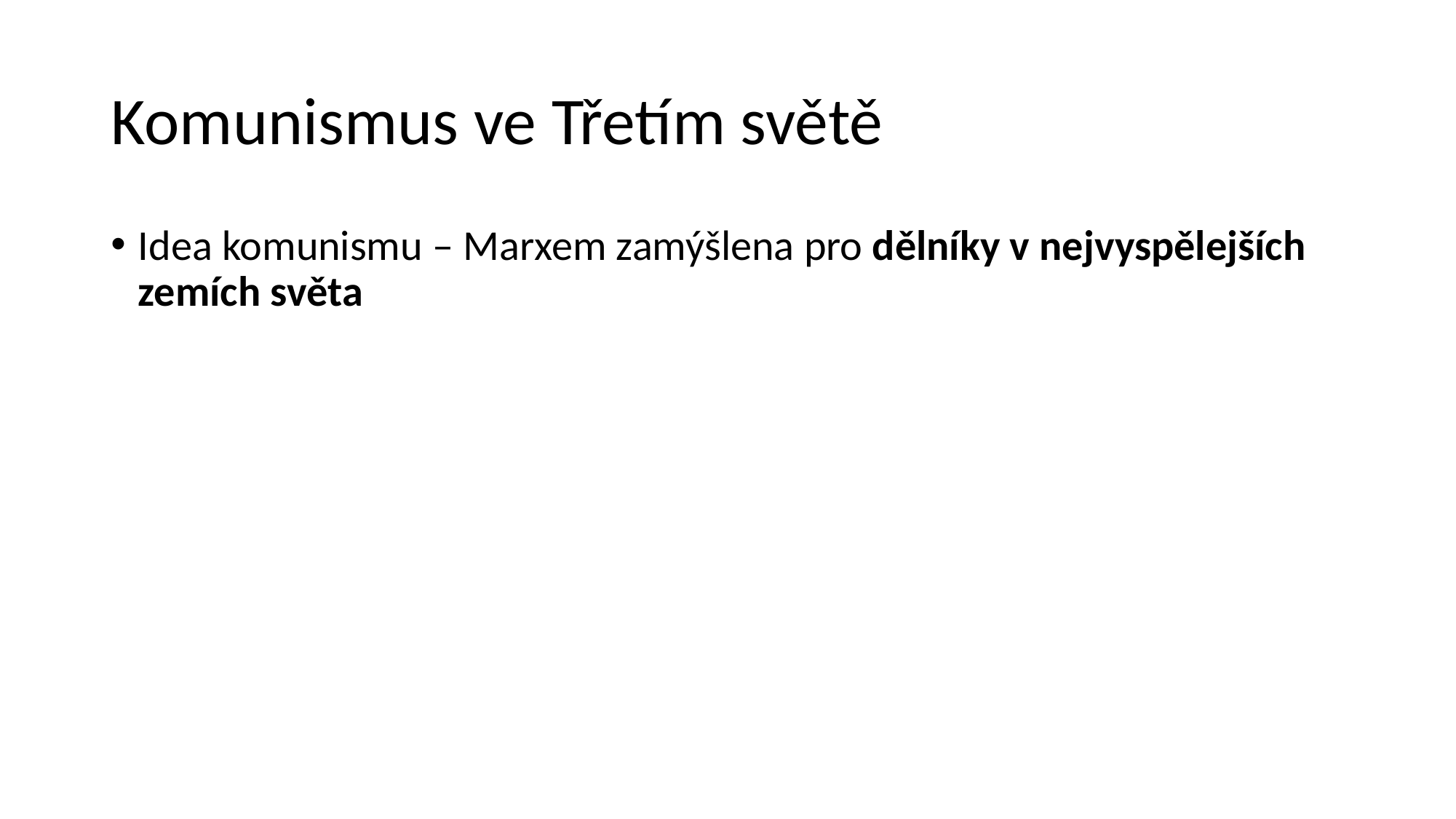

# Komunismus ve Třetím světě
Idea komunismu – Marxem zamýšlena pro dělníky v nejvyspělejších zemích světa